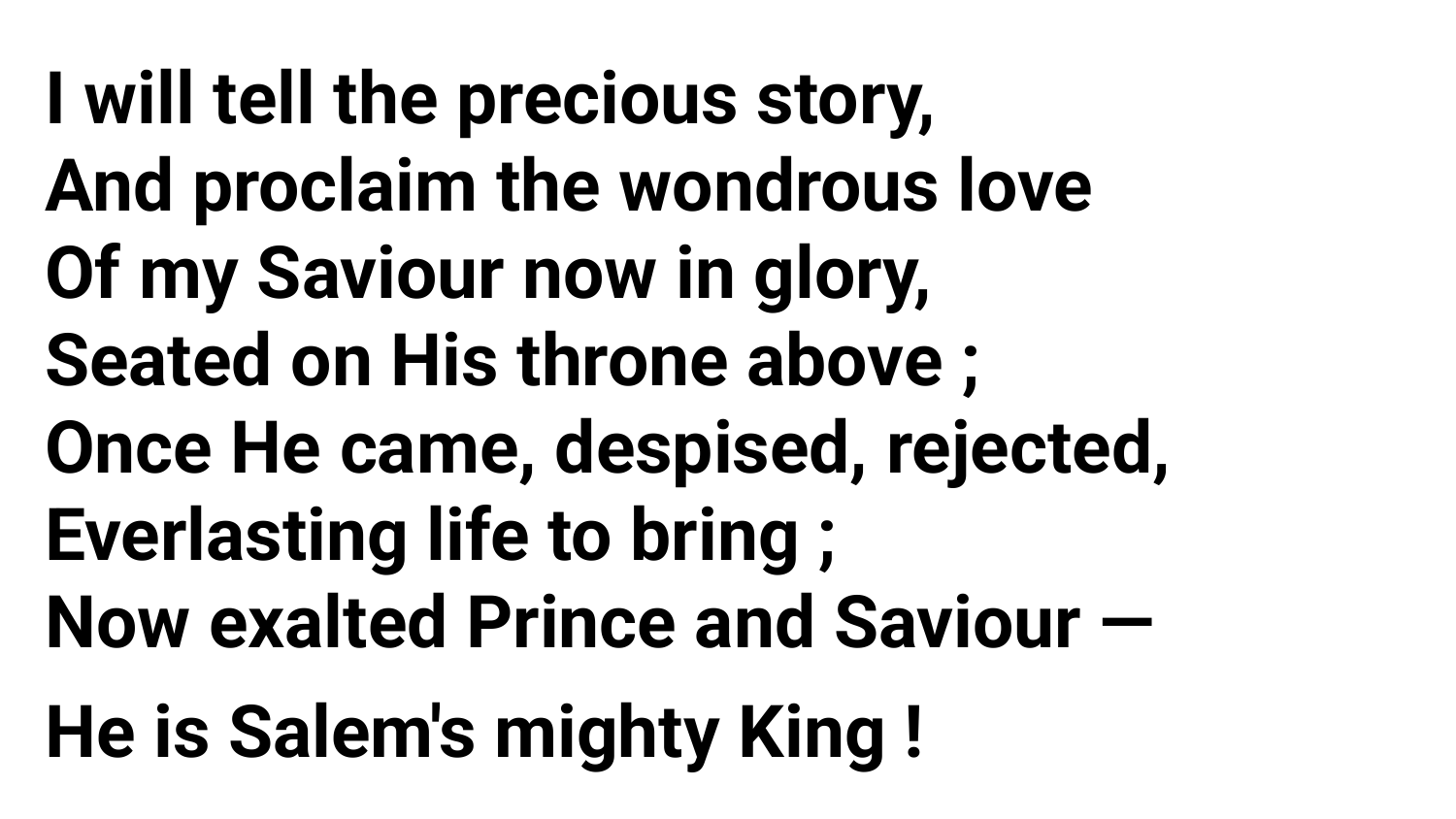

I will tell the precious story,
And proclaim the wondrous love
Of my Saviour now in glory,
Seated on His throne above ;
Once He came, despised, rejected,
Everlasting life to bring ;
Now exalted Prince and Saviour —
He is Salem's mighty King !